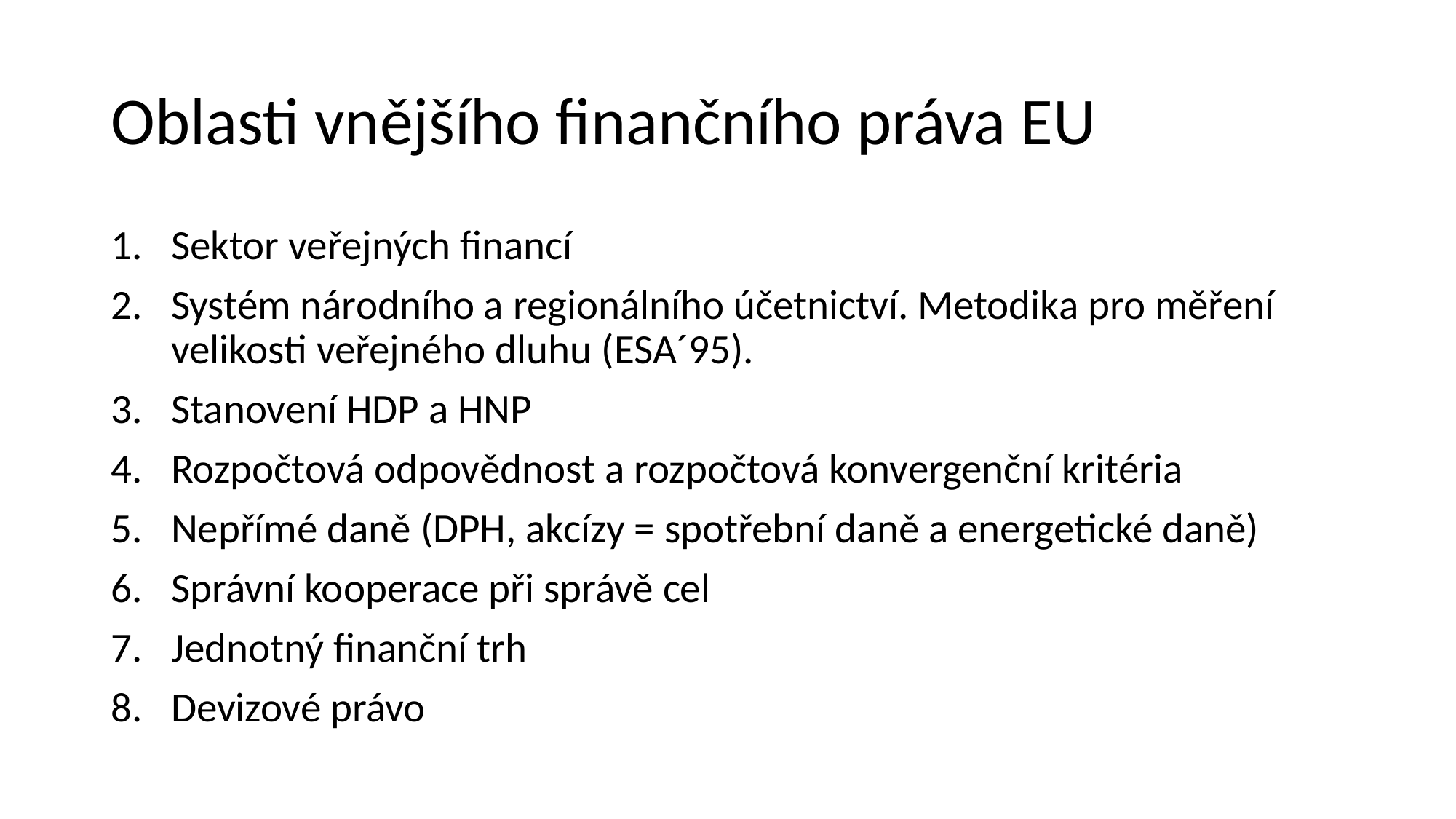

# Oblasti vnějšího finančního práva EU
Sektor veřejných financí
Systém národního a regionálního účetnictví. Metodika pro měření velikosti veřejného dluhu (ESA´95).
Stanovení HDP a HNP
Rozpočtová odpovědnost a rozpočtová konvergenční kritéria
Nepřímé daně (DPH, akcízy = spotřební daně a energetické daně)
Správní kooperace při správě cel
Jednotný finanční trh
Devizové právo